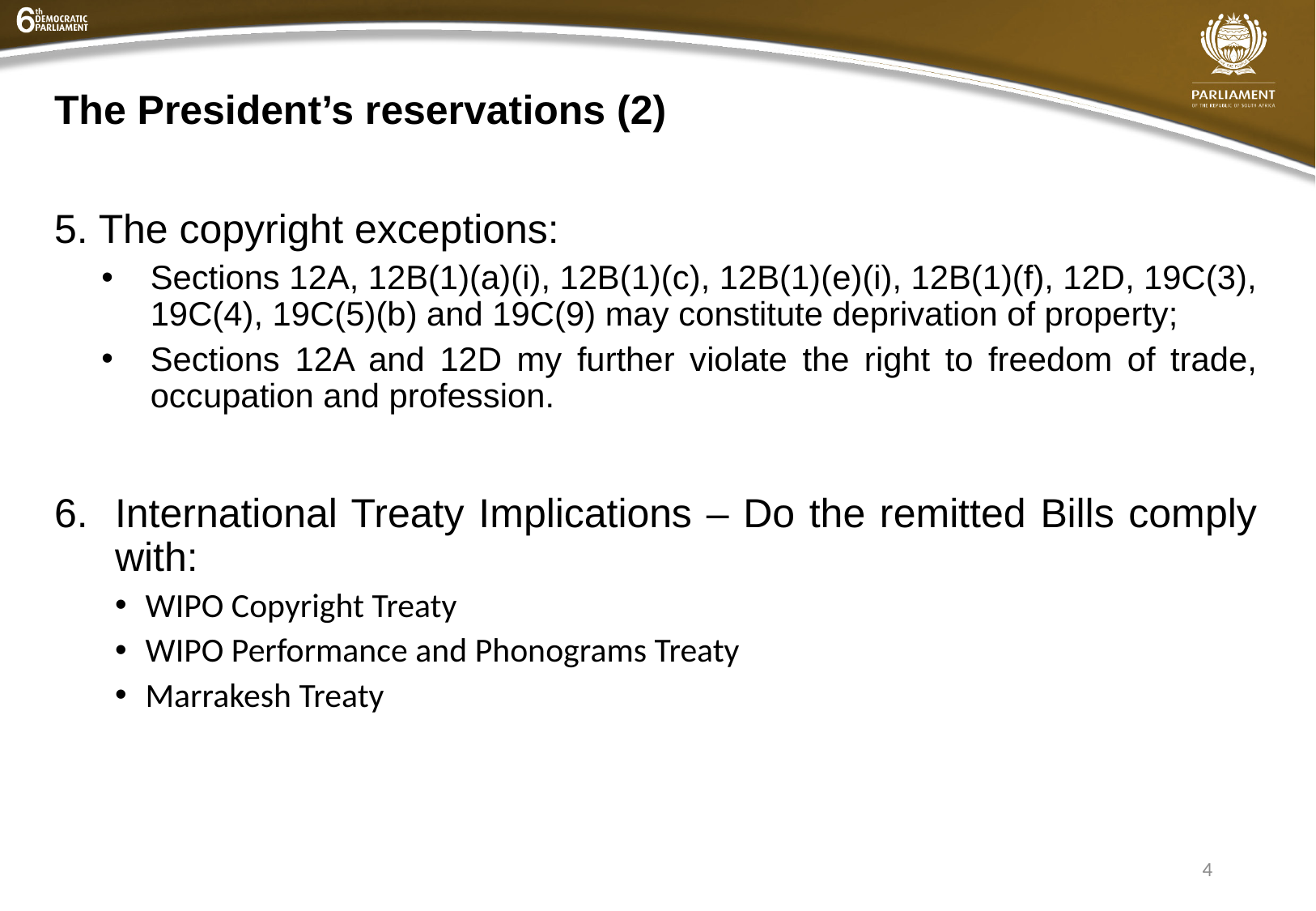

# The President’s reservations (2)
5. The copyright exceptions:
Sections 12A, 12B(1)(a)(i), 12B(1)(c), 12B(1)(e)(i), 12B(1)(f), 12D, 19C(3), 19C(4), 19C(5)(b) and 19C(9) may constitute deprivation of property;
Sections 12A and 12D my further violate the right to freedom of trade, occupation and profession.

International Treaty Implications – Do the remitted Bills comply with:
WIPO Copyright Treaty
WIPO Performance and Phonograms Treaty
Marrakesh Treaty
4